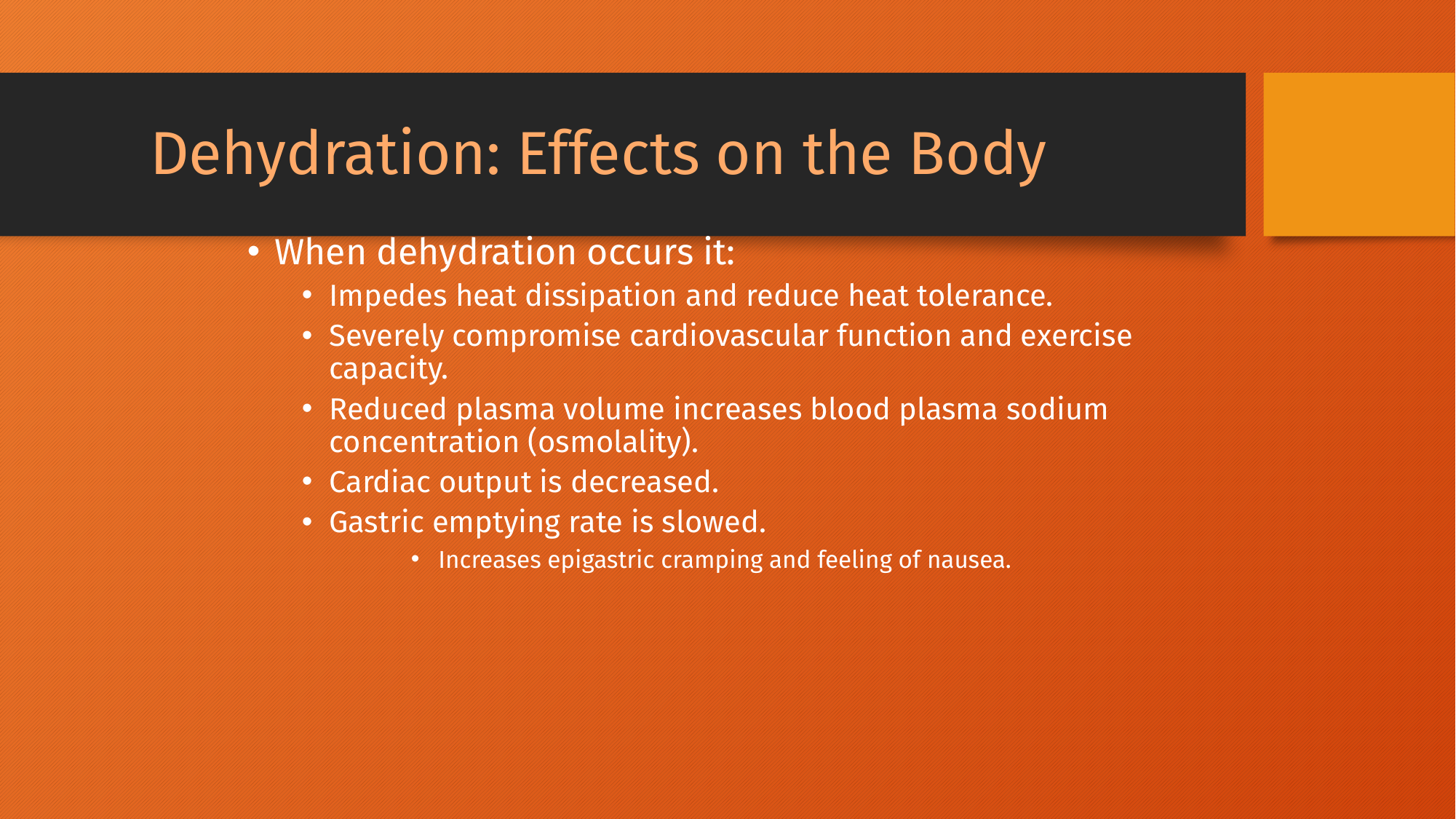

# Dehydration: Effects on the Body
When dehydration occurs it:
Impedes heat dissipation and reduce heat tolerance.
Severely compromise cardiovascular function and exercise capacity.
Reduced plasma volume increases blood plasma sodium concentration (osmolality).
Cardiac output is decreased.
Gastric emptying rate is slowed.
Increases epigastric cramping and feeling of nausea.